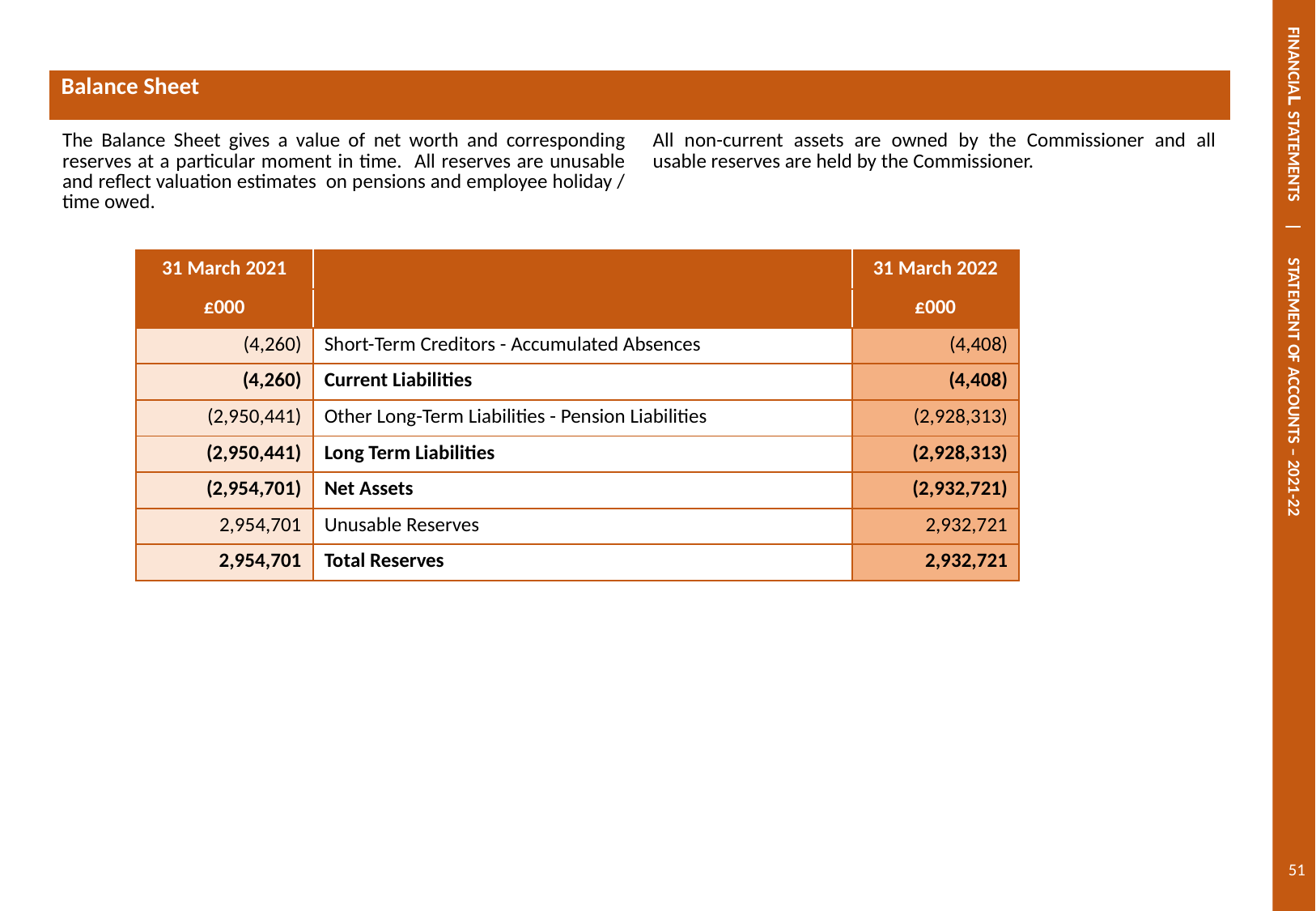

FINANCIAL STATEMENTS     |       STATEMENT OF ACCOUNTS – 2021-22
| Balance Sheet |  |
| --- | --- |
| The Balance Sheet gives a value of net worth and corresponding reserves at a particular moment in time. All reserves are unusable and reflect valuation estimates on pensions and employee holiday / time owed. | All non-current assets are owned by the Commissioner and all usable reserves are held by the Commissioner. |
| 31 March 2021 |  | 31 March 2022 |
| --- | --- | --- |
| £000 |  | £000 |
| (4,260) | Short-Term Creditors - Accumulated Absences | (4,408) |
| (4,260) | Current Liabilities | (4,408) |
| (2,950,441) | Other Long-Term Liabilities - Pension Liabilities | (2,928,313) |
| (2,950,441) | Long Term Liabilities | (2,928,313) |
| (2,954,701) | Net Assets | (2,932,721) |
| 2,954,701 | Unusable Reserves | 2,932,721 |
| 2,954,701 | Total Reserves | 2,932,721 |
51